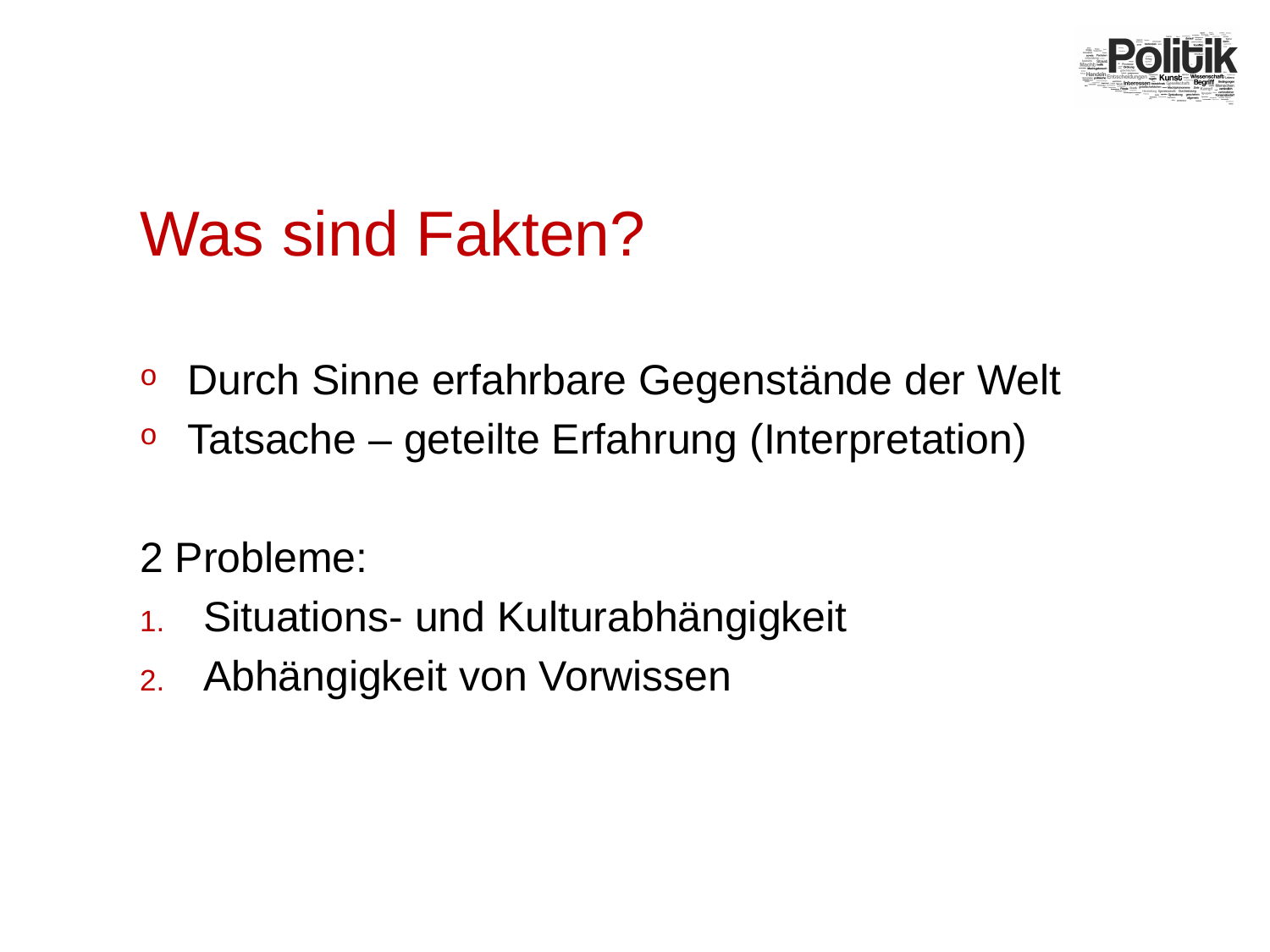

# Was sind Fakten?
Durch Sinne erfahrbare Gegenstände der Welt
Tatsache – geteilte Erfahrung (Interpretation)

2 Probleme:
Situations- und Kulturabhängigkeit
Abhängigkeit von Vorwissen